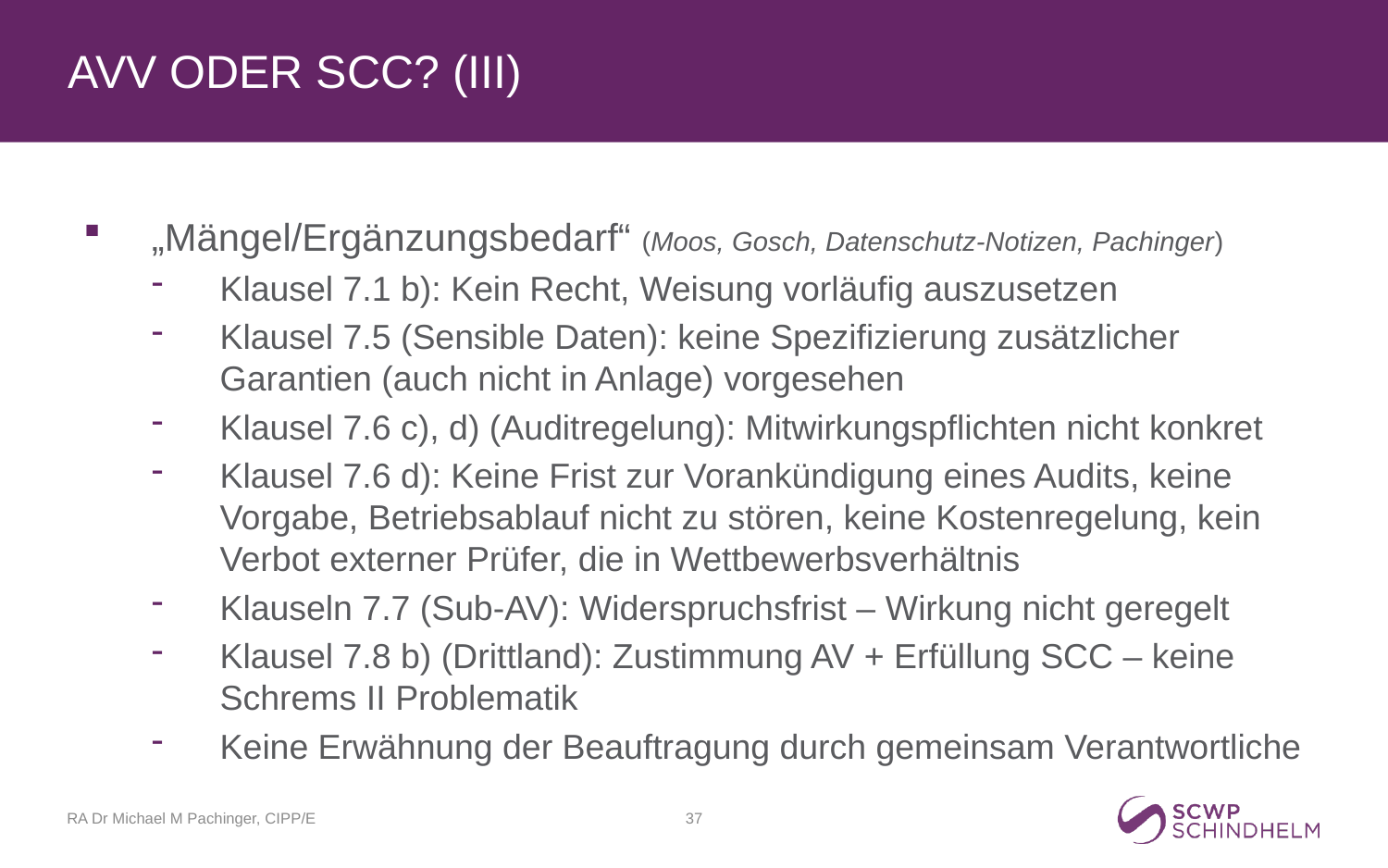

# AVV oder SCC? (III)

„Mängel/Ergänzungsbedarf“ (Moos, Gosch, Datenschutz-Notizen, Pachinger)
Klausel 7.1 b): Kein Recht, Weisung vorläufig auszusetzen
Klausel 7.5 (Sensible Daten): keine Spezifizierung zusätzlicher Garantien (auch nicht in Anlage) vorgesehen
Klausel 7.6 c), d) (Auditregelung): Mitwirkungspflichten nicht konkret
Klausel 7.6 d): Keine Frist zur Vorankündigung eines Audits, keine Vorgabe, Betriebsablauf nicht zu stören, keine Kostenregelung, kein Verbot externer Prüfer, die in Wettbewerbsverhältnis
Klauseln 7.7 (Sub-AV): Widerspruchsfrist – Wirkung nicht geregelt
Klausel 7.8 b) (Drittland): Zustimmung AV + Erfüllung SCC – keine Schrems II Problematik
Keine Erwähnung der Beauftragung durch gemeinsam Verantwortliche

RA Dr Michael M Pachinger, CIPP/E
37